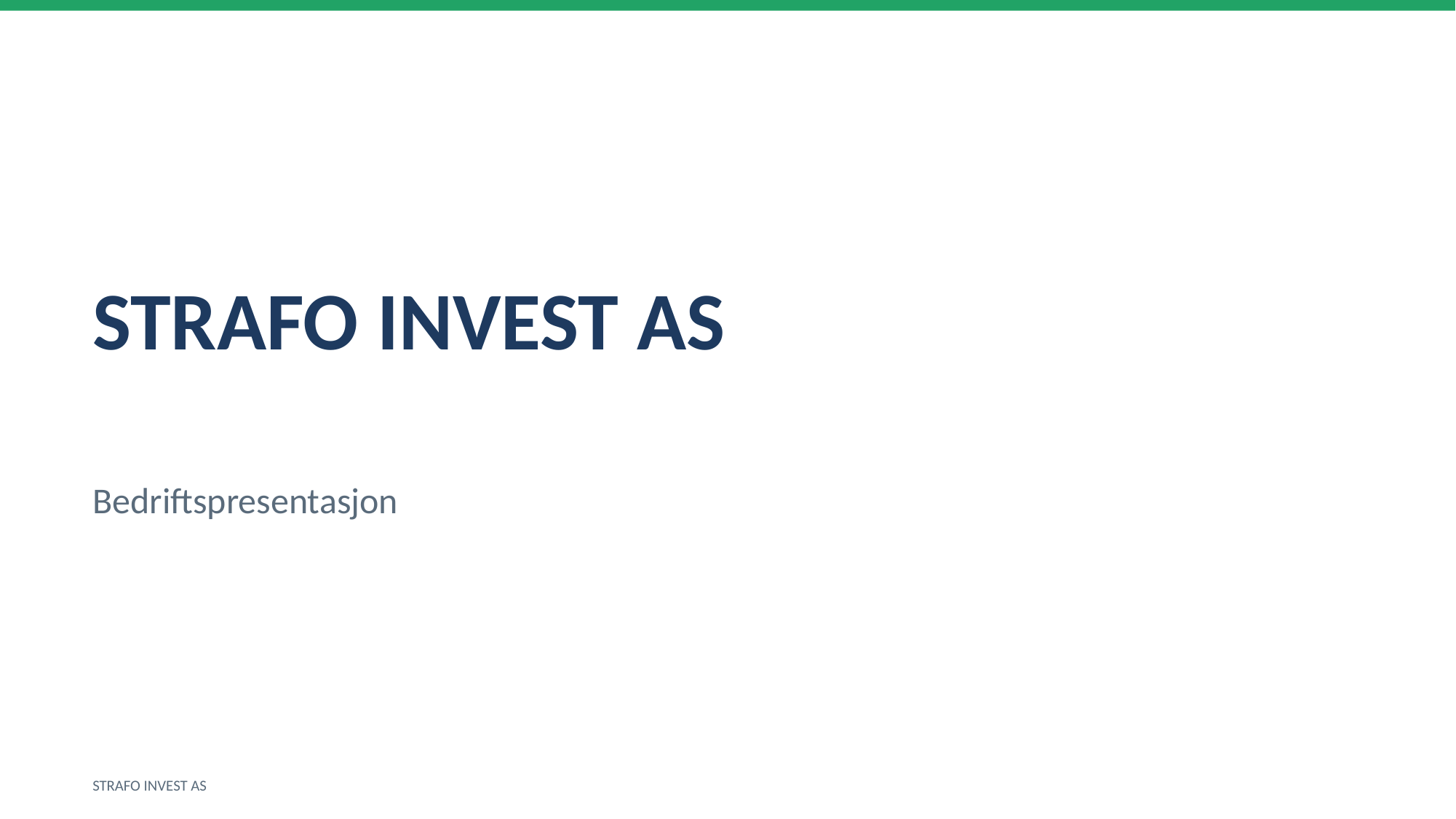

STRAFO INVEST AS
Bedriftspresentasjon
STRAFO INVEST AS